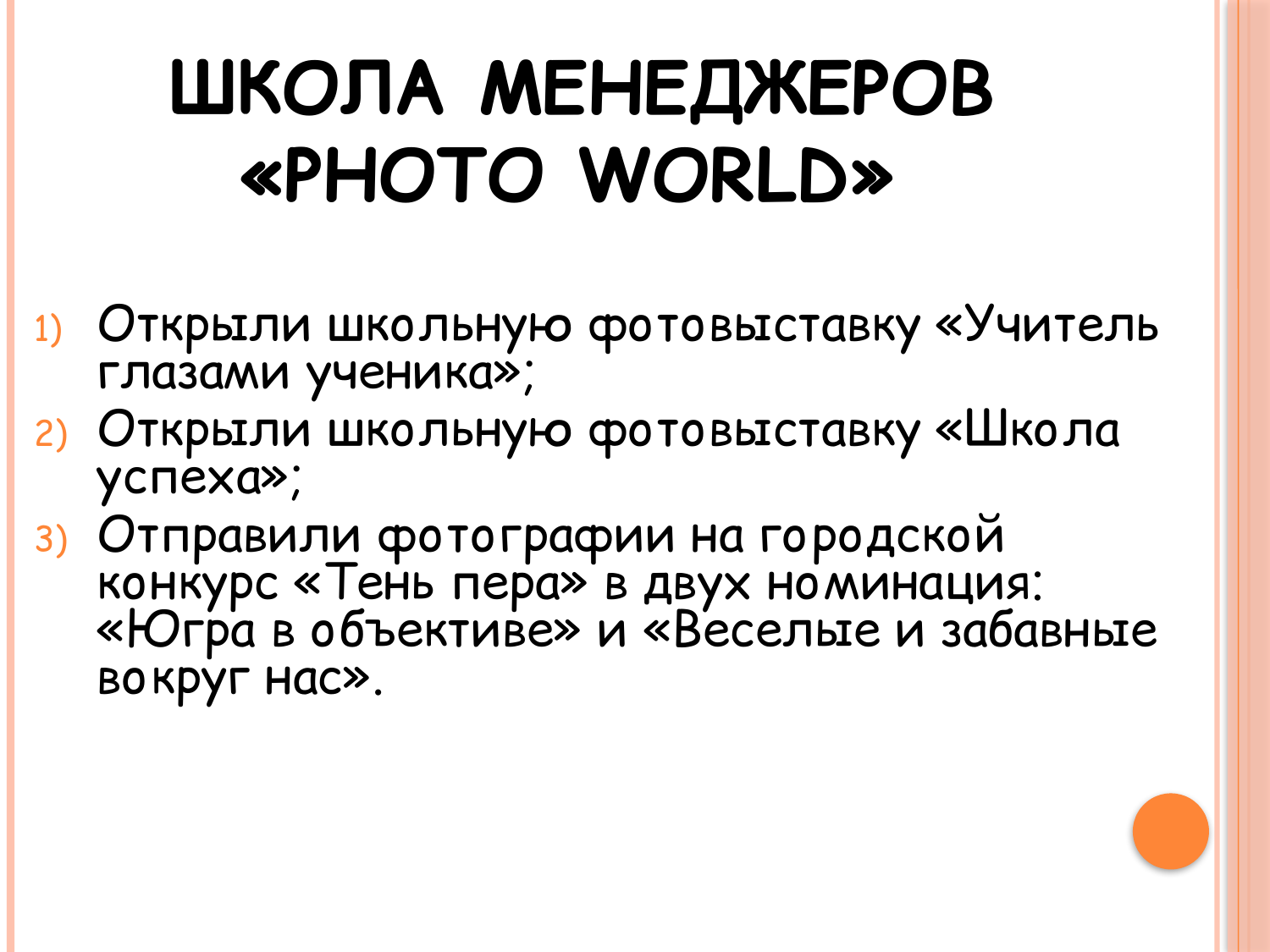

# Школа менеджеров «Photo world»

Открыли школьную фотовыставку «Учитель глазами ученика»;
Открыли школьную фотовыставку «Школа успеха»;
Отправили фотографии на городской конкурс «Тень пера» в двух номинация: «Югра в объективе» и «Веселые и забавные вокруг нас».